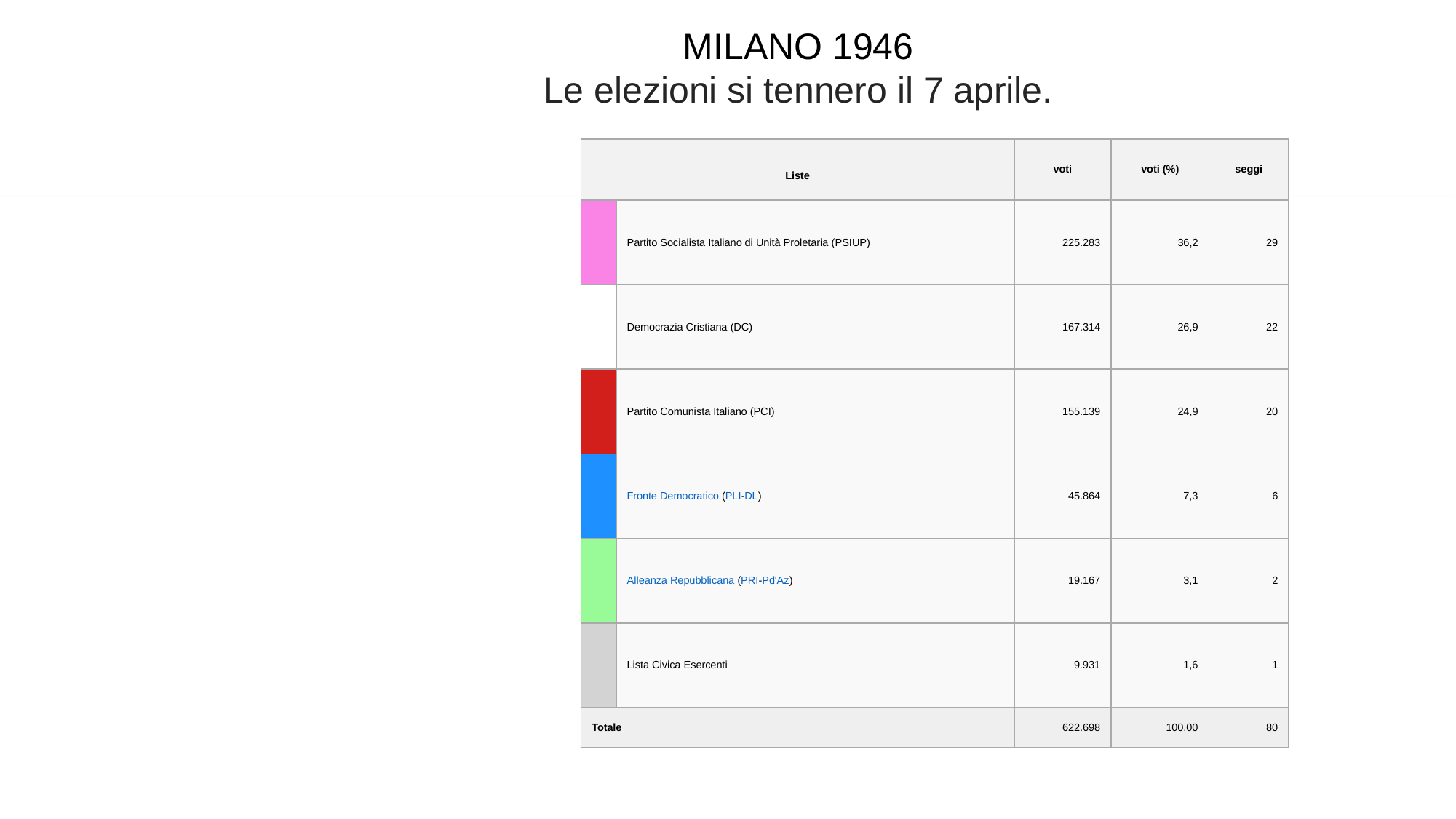

MILANO 1946
              Le elezioni si tennero il 7 aprile.
| Liste |  | voti | voti (%) | seggi |
| --- | --- | --- | --- | --- |
|  | Partito Socialista Italiano di Unità Proletaria (PSIUP) | 225.283 | 36,2 | 29 |
|  | Democrazia Cristiana (DC) | 167.314 | 26,9 | 22 |
|  | Partito Comunista Italiano (PCI) | 155.139 | 24,9 | 20 |
|  | Fronte Democratico (PLI-DL) | 45.864 | 7,3 | 6 |
|  | Alleanza Repubblicana (PRI-Pd'Az) | 19.167 | 3,1 | 2 |
|  | Lista Civica Esercenti | 9.931 | 1,6 | 1 |
| Totale |  | 622.698 | 100,00 | 80 |